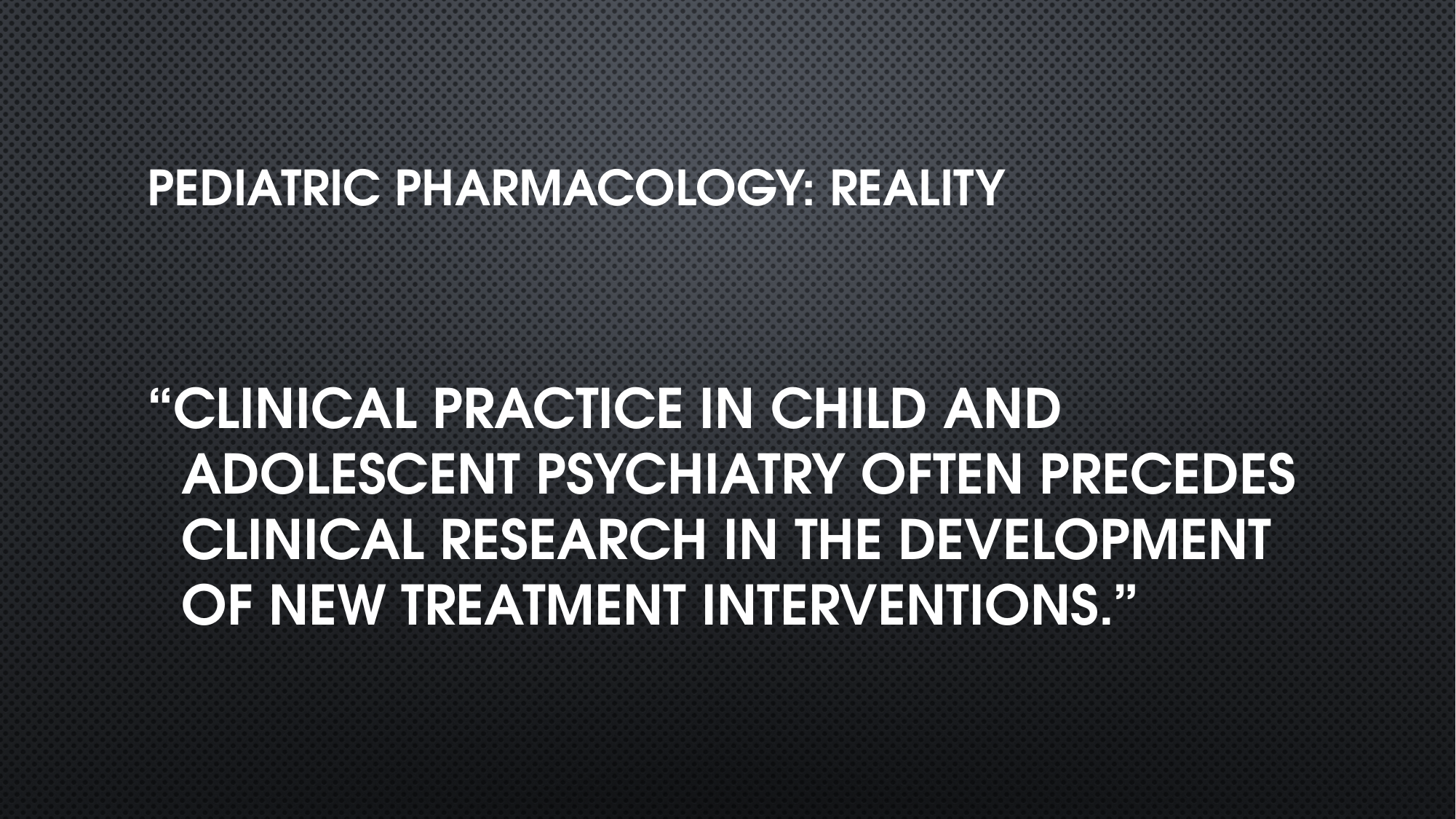

# Pediatric Pharmacology: Reality
“Clinical practice in child and adolescent psychiatry often precedes clinical research in the development of new treatment interventions.”